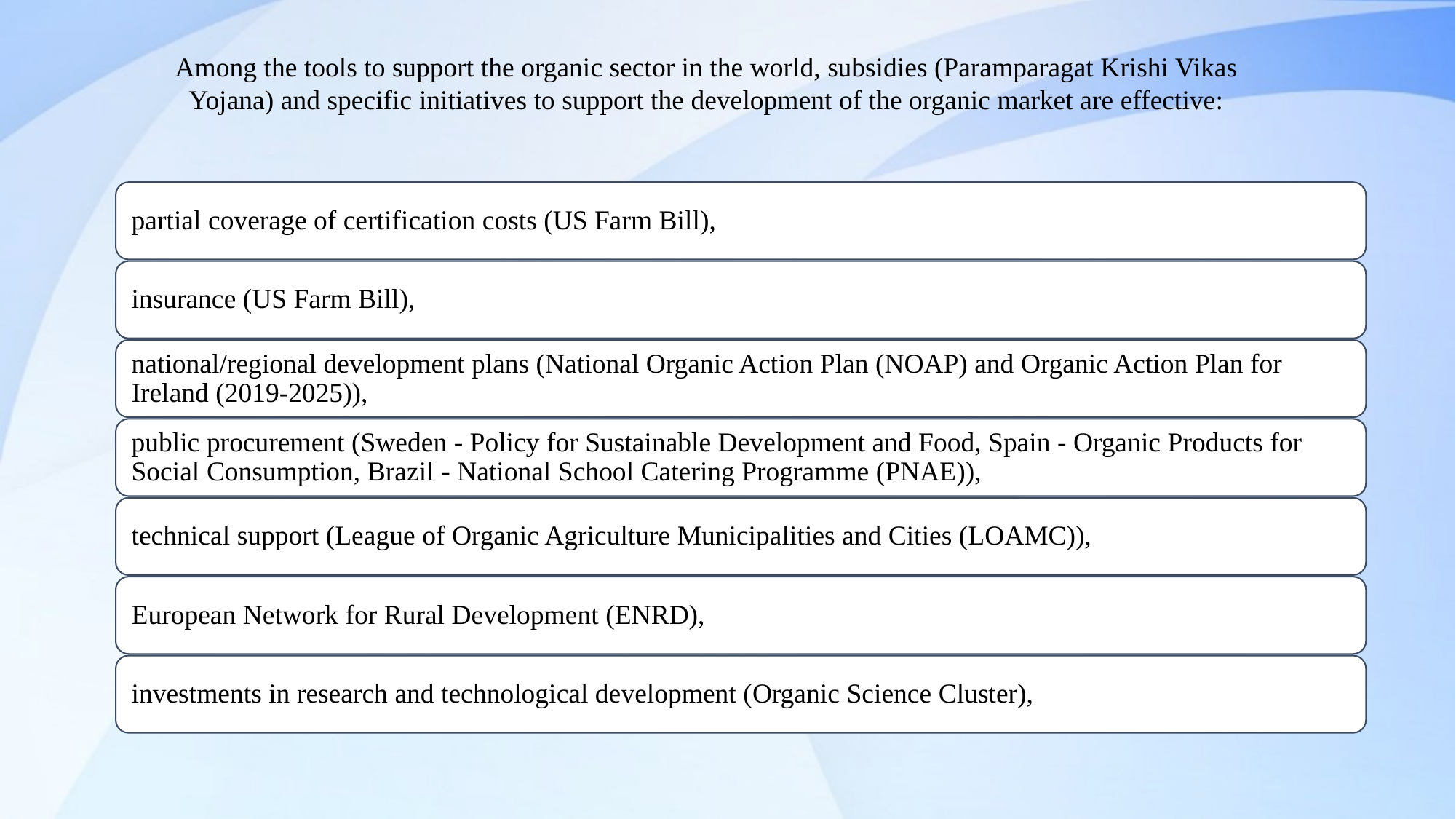

Among the tools to support the organic sector in the world, subsidies (Paramparagat Krishi Vikas Yojana) and specific initiatives to support the development of the organic market are effective:
partial coverage of certification costs (US Farm Bill),
insurance (US Farm Bill),
national/regional development plans (National Organic Action Plan (NOAP) and Organic Action Plan for Ireland (2019-2025)),
public procurement (Sweden - Policy for Sustainable Development and Food, Spain - Organic Products for Social Consumption, Brazil - National School Catering Programme (PNAE)),
technical support (League of Organic Agriculture Municipalities and Cities (LOAMC)),
European Network for Rural Development (ENRD),
investments in research and technological development (Organic Science Cluster),